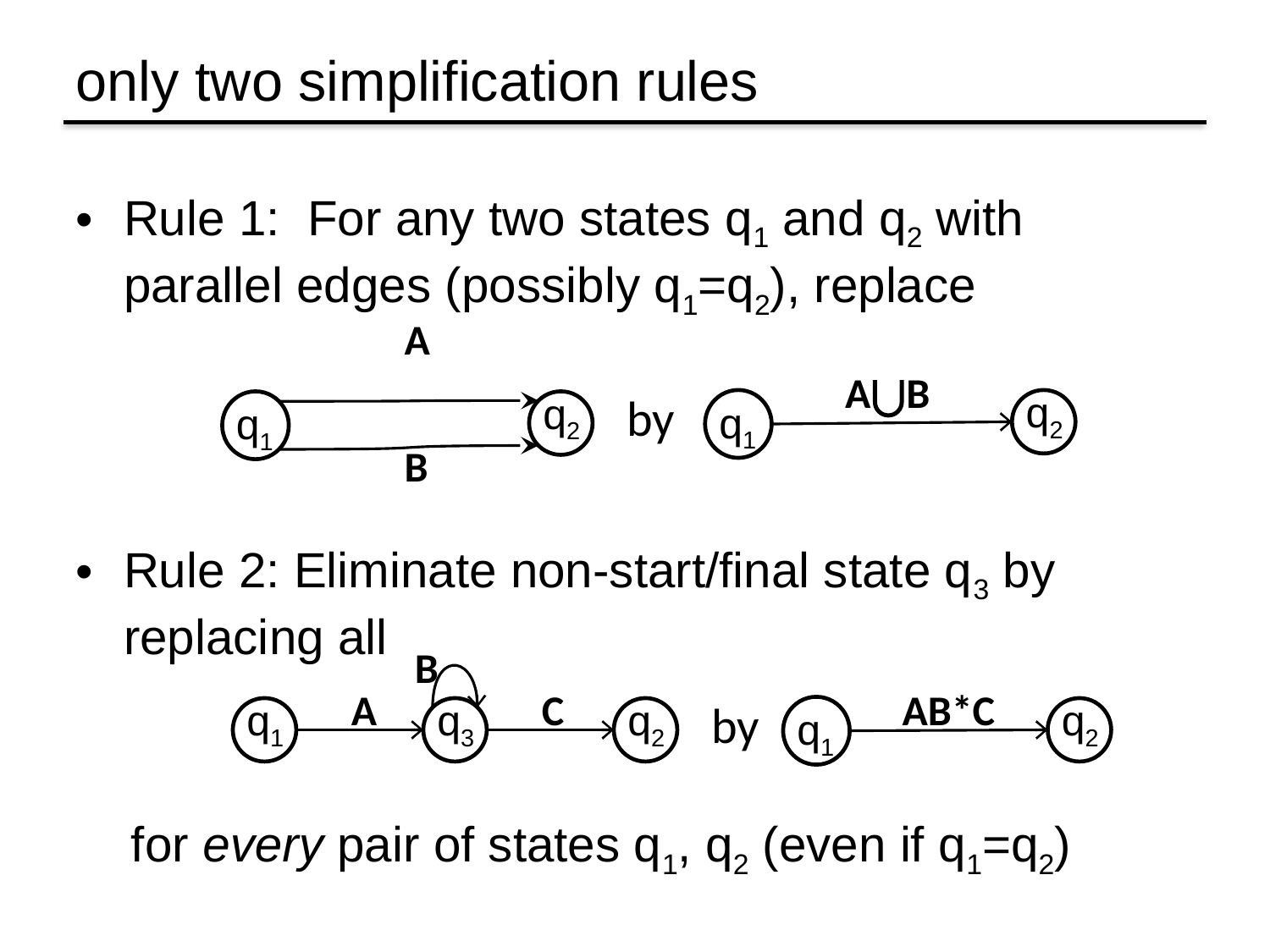

# only two simplification rules
Rule 1:  For any two states q1 and q2 with parallel edges (possibly q1=q2), replace

Rule 2: Eliminate non-start/final state q3 by replacing all

    for every pair of states q1, q2 (even if q1=q2)
A
by
q2

q1
B
A⋃B
q2

q1
B
A
C
AB*C
q1

q3
q2

q2

q1

by